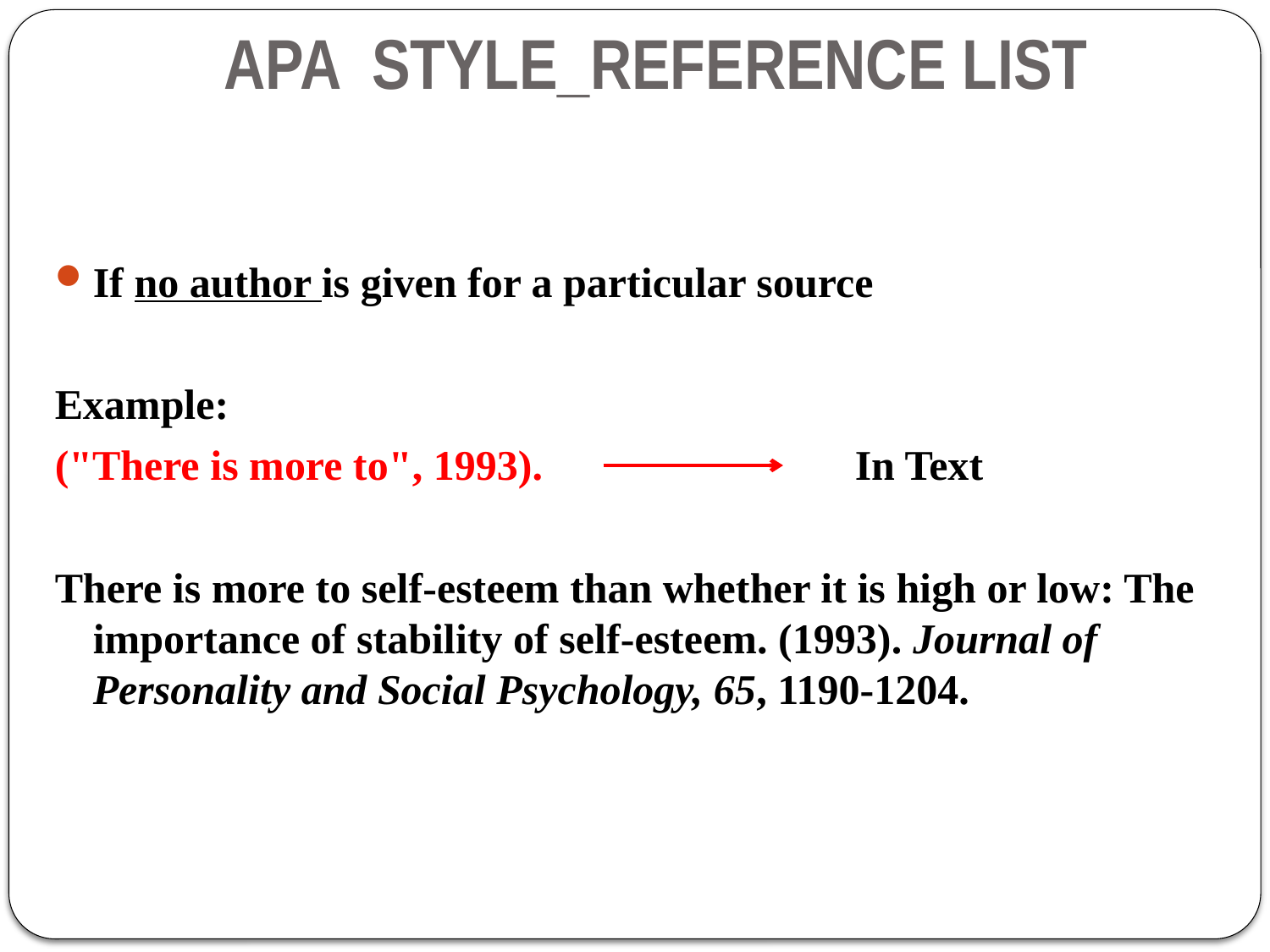

APA  STYLE_REFERENCE LIST

If no author is given for a particular source

Example:
("There is more to", 1993).			In Text

There is more to self-esteem than whether it is high or low: The importance of stability of self-esteem. (1993). Journal of Personality and Social Psychology, 65, 1190-1204.